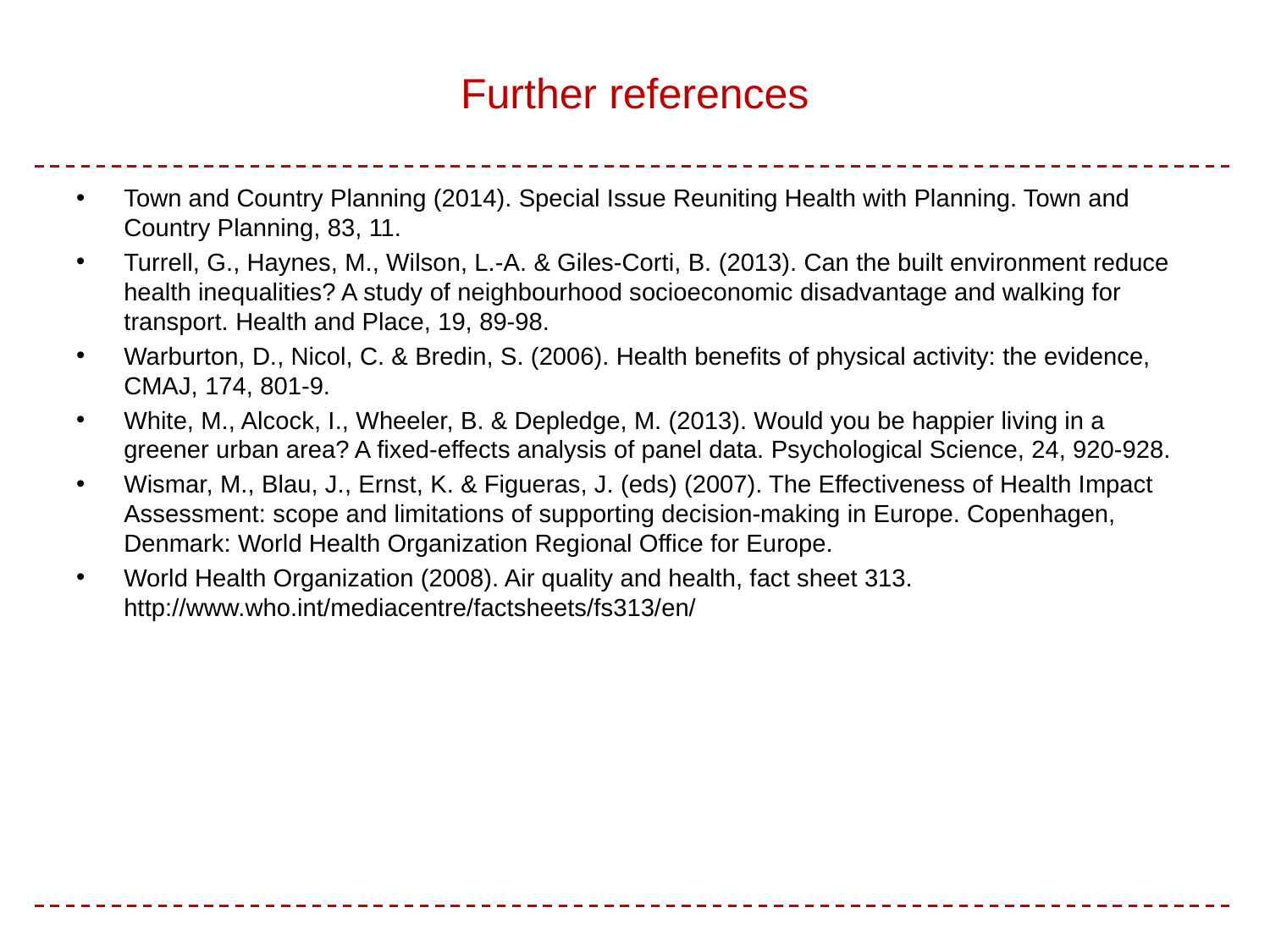

# Further references
Town and Country Planning (2014). Special Issue Reuniting Health with Planning. Town and Country Planning, 83, 11.
Turrell, G., Haynes, M., Wilson, L.-A. & Giles-Corti, B. (2013). Can the built environment reduce health inequalities? A study of neighbourhood socioeconomic disadvantage and walking for transport. Health and Place, 19, 89-98.
Warburton, D., Nicol, C. & Bredin, S. (2006). Health benefits of physical activity: the evidence, CMAJ, 174, 801-9.
White, M., Alcock, I., Wheeler, B. & Depledge, M. (2013). Would you be happier living in a greener urban area? A fixed-effects analysis of panel data. Psychological Science, 24, 920-928.
Wismar, M., Blau, J., Ernst, K. & Figueras, J. (eds) (2007). The Effectiveness of Health Impact Assessment: scope and limitations of supporting decision-making in Europe. Copenhagen, Denmark: World Health Organization Regional Office for Europe.
World Health Organization (2008). Air quality and health, fact sheet 313. http://www.who.int/mediacentre/factsheets/fs313/en/